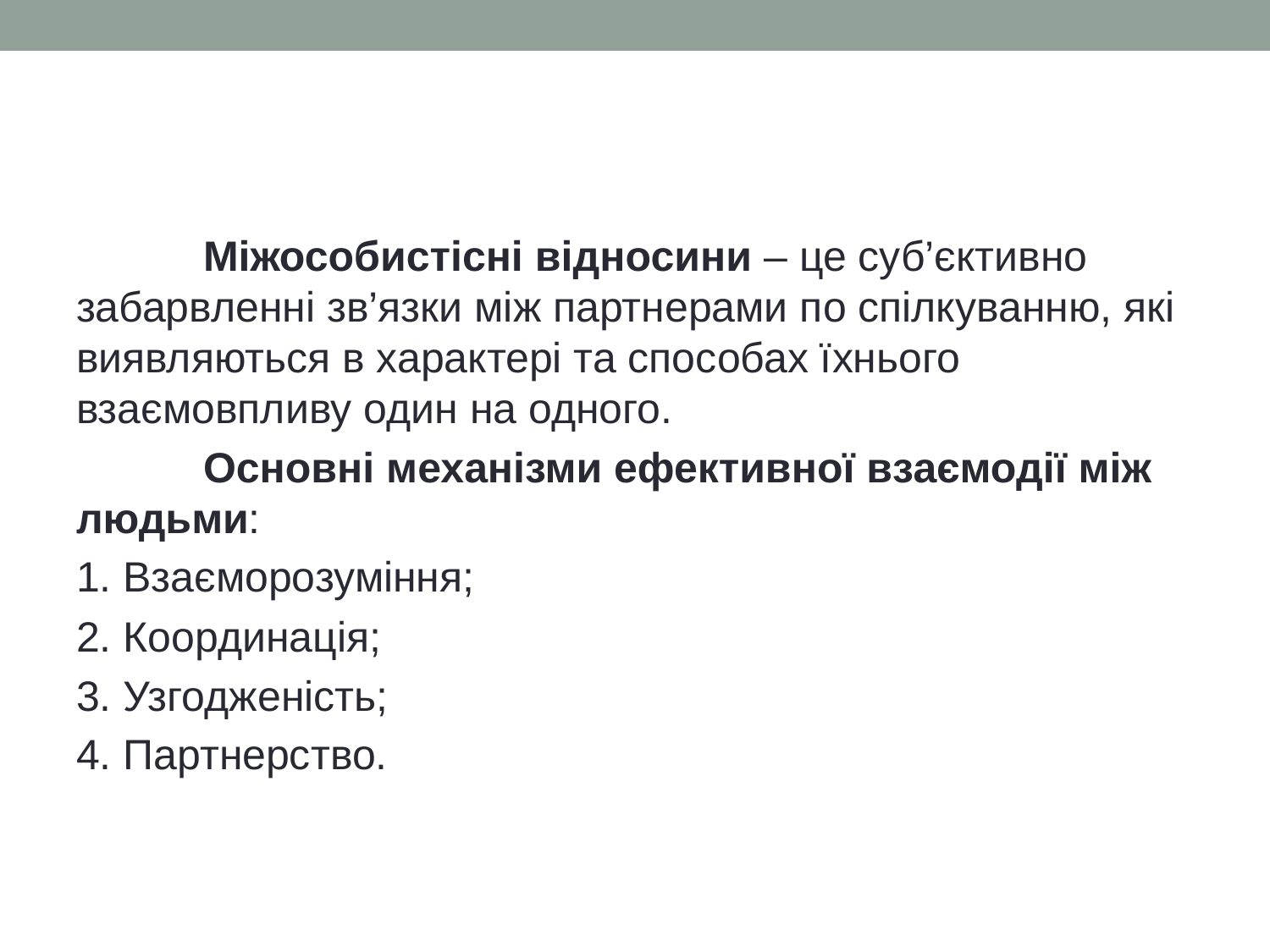

Міжособистісні відносини – це суб’єктивно забарвленні зв’язки між партнерами по спілкуванню, які виявляються в характері та способах їхнього взаємовпливу один на одного.
	Основні механізми ефективної взаємодії між людьми:
1. Взаєморозуміння;
2. Координація;
3. Узгодженість;
4. Партнерство.